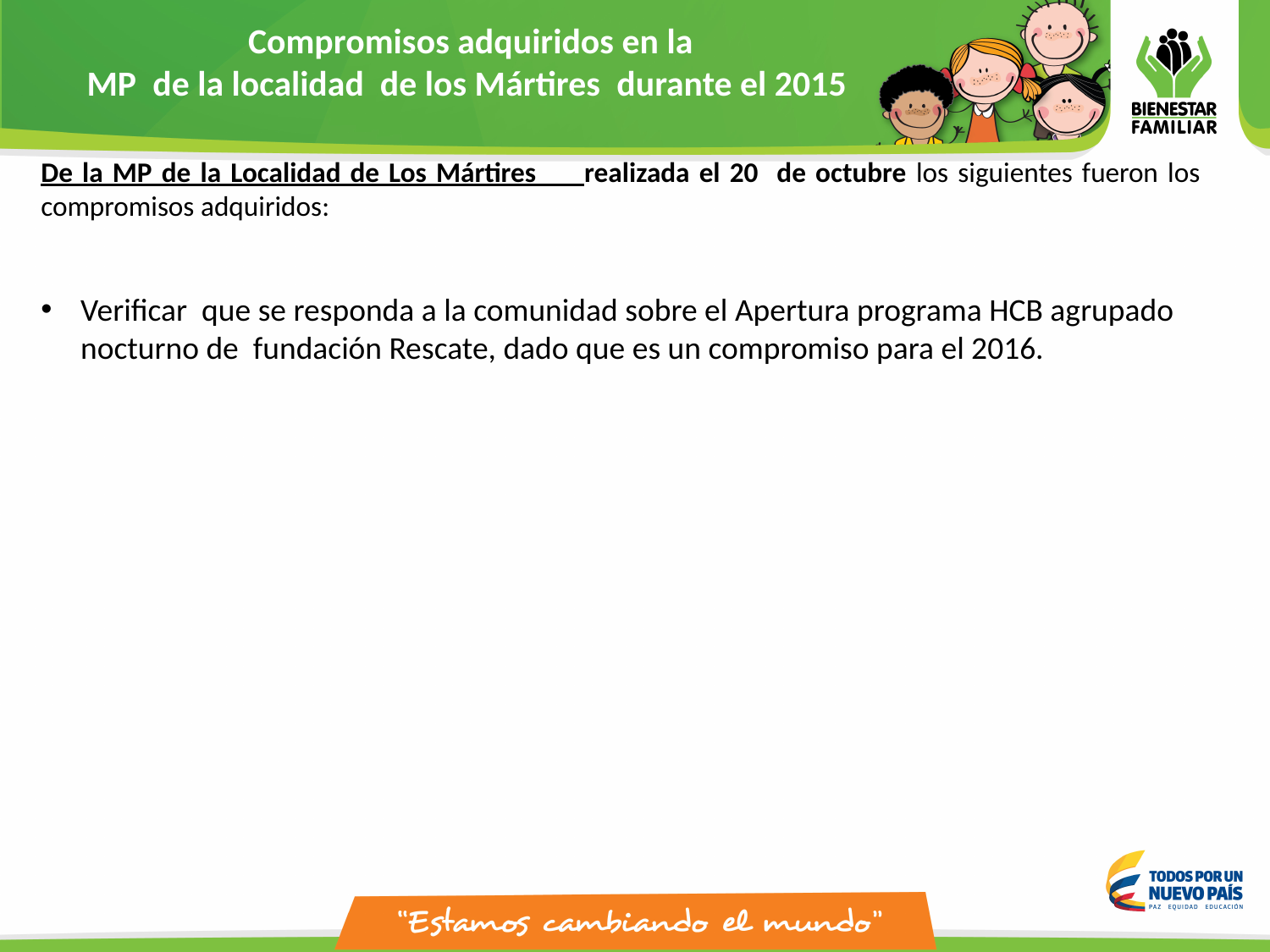

Compromisos adquiridos en la
MP  de la localidad  de los Mártires  durante el 2015
De la MP de la Localidad de Los Mártires     realizada el 20  de octubre los siguientes fueron los compromisos adquiridos:

Verificar  que se responda a la comunidad sobre el Apertura programa HCB agrupado nocturno de  fundación Rescate, dado que es un compromiso para el 2016.